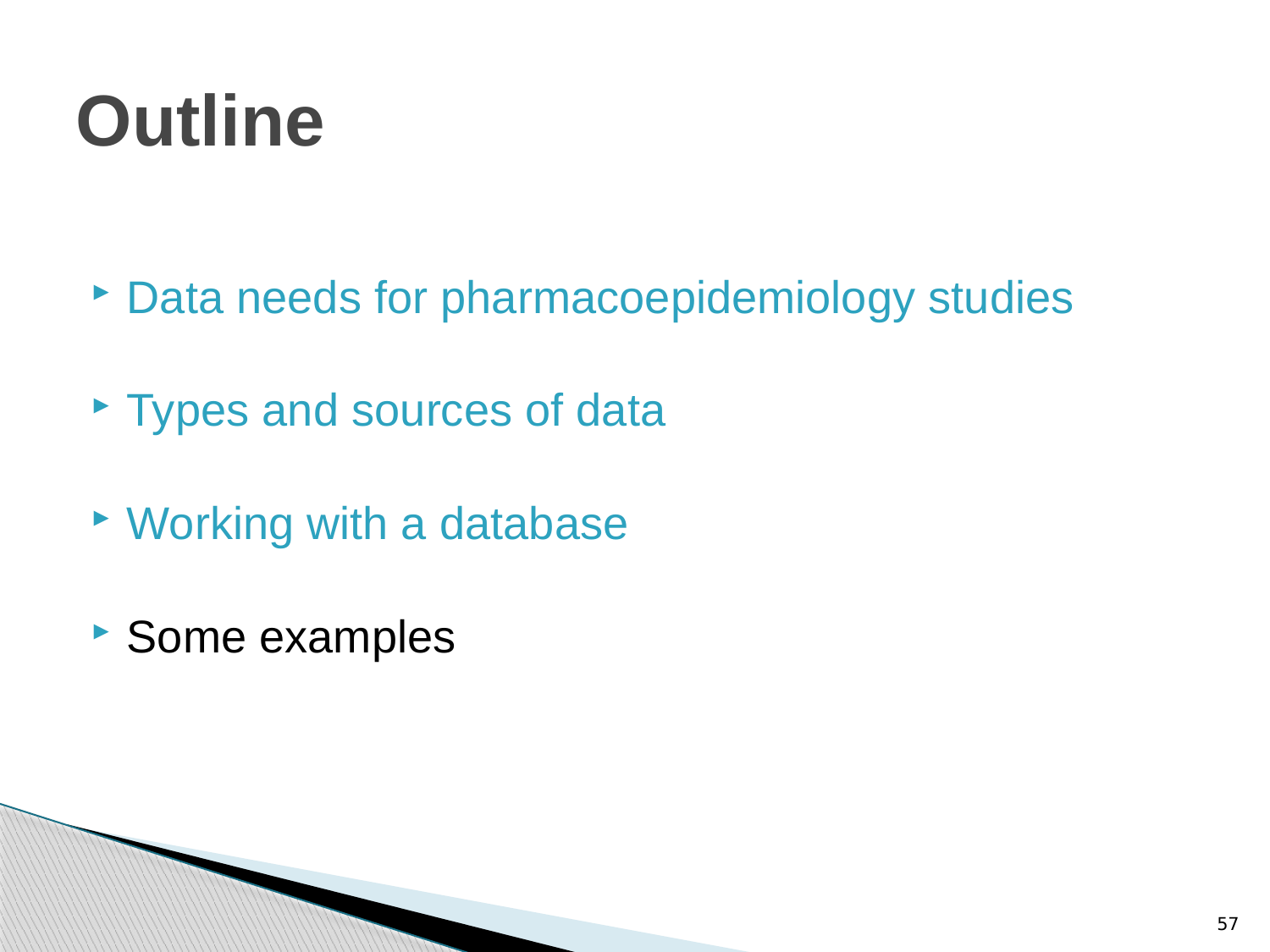

# Outline

Data needs for pharmacoepidemiology studies

Types and sources of data

Working with a database

Some examples

57